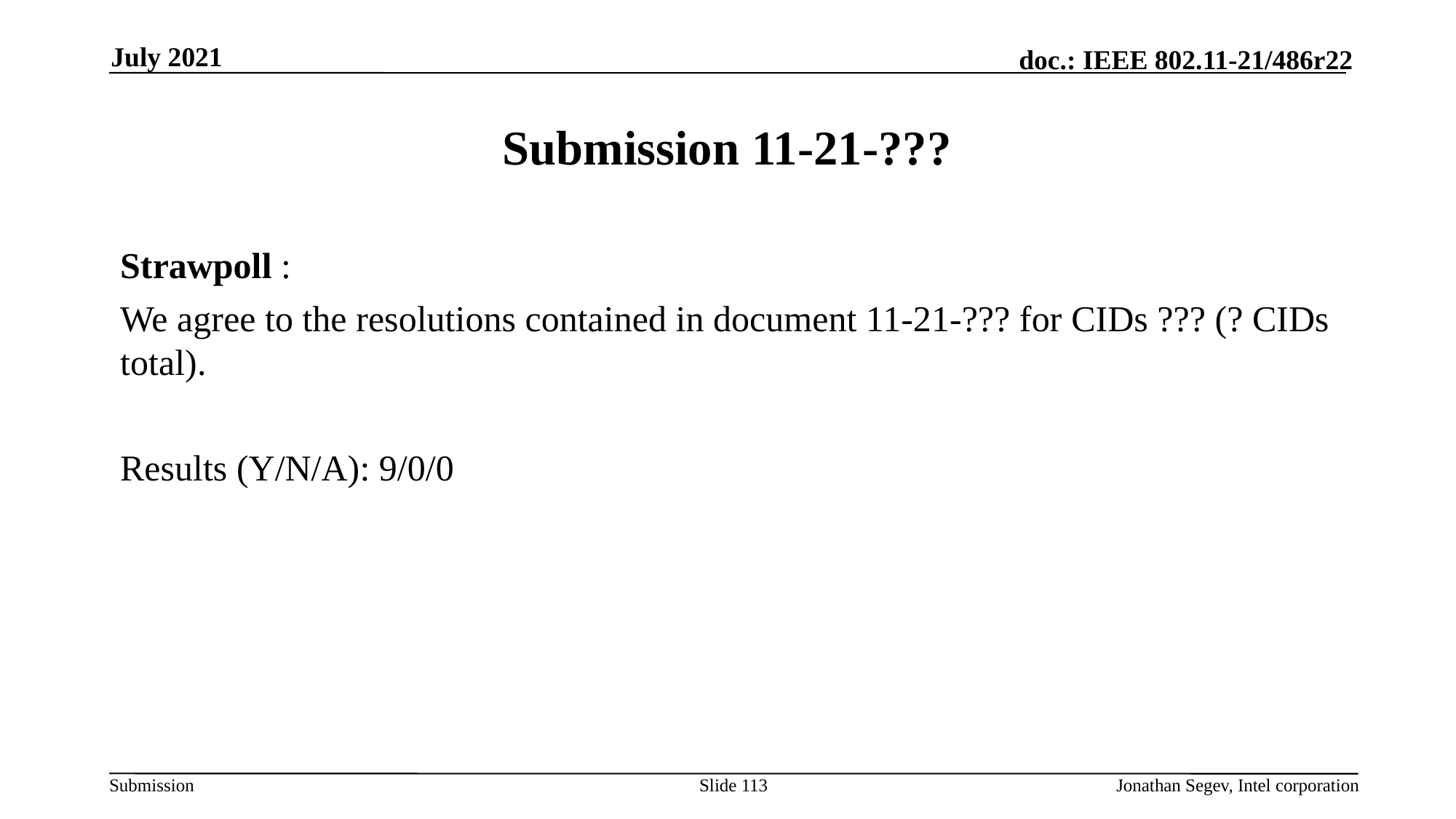

July 2021
# Submission 11-21-???
Strawpoll :
We agree to the resolutions contained in document 11-21-??? for CIDs ??? (? CIDs total).

Results (Y/N/A): 9/0/0

Slide 113
Jonathan Segev, Intel corporation